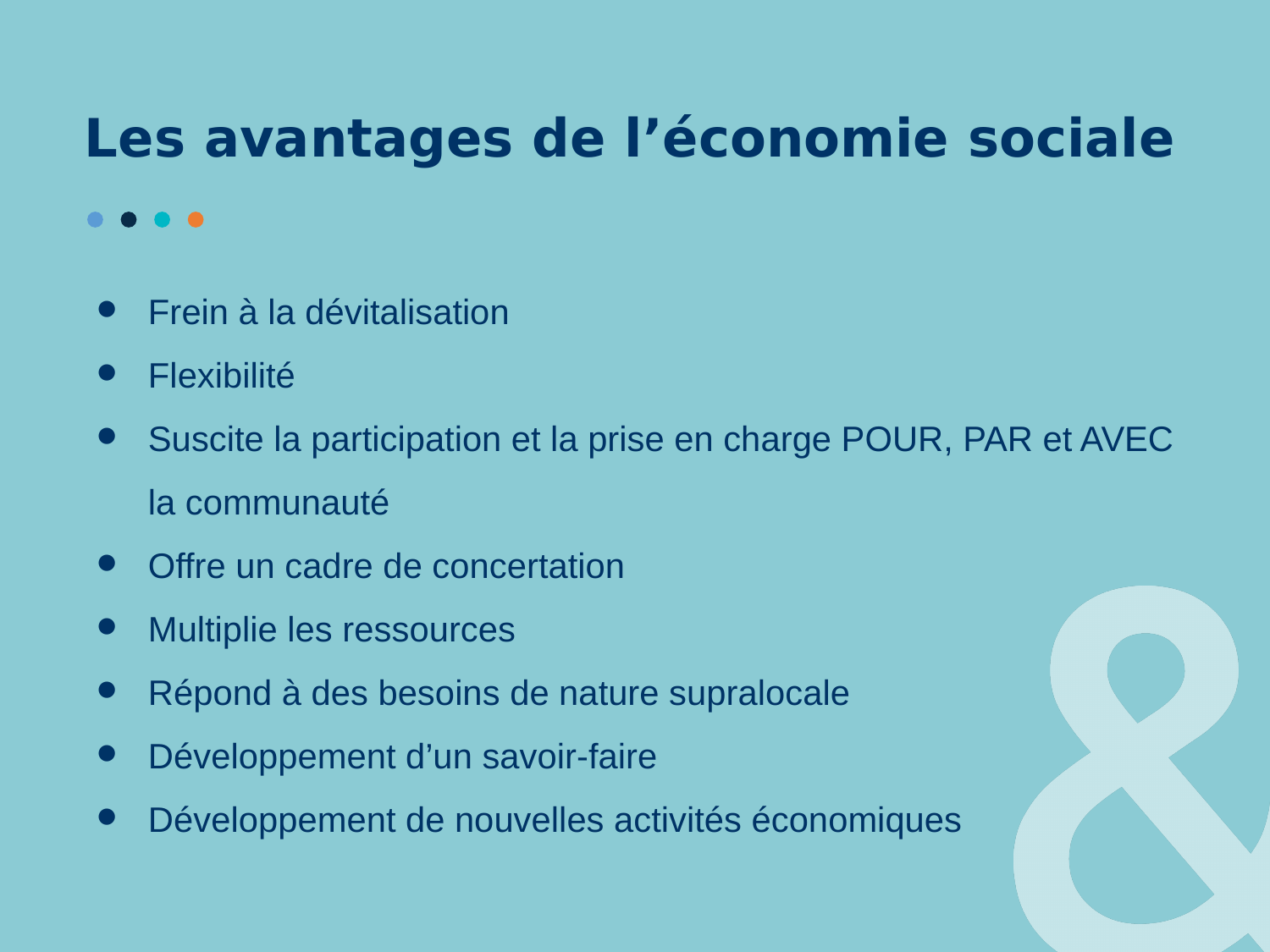

Les avantages de l’économie sociale

Frein à la dévitalisation
Flexibilité
Suscite la participation et la prise en charge POUR, PAR et AVEC la communauté
Offre un cadre de concertation
Multiplie les ressources
Répond à des besoins de nature supralocale
Développement d’un savoir-faire
Développement de nouvelles activités économiques